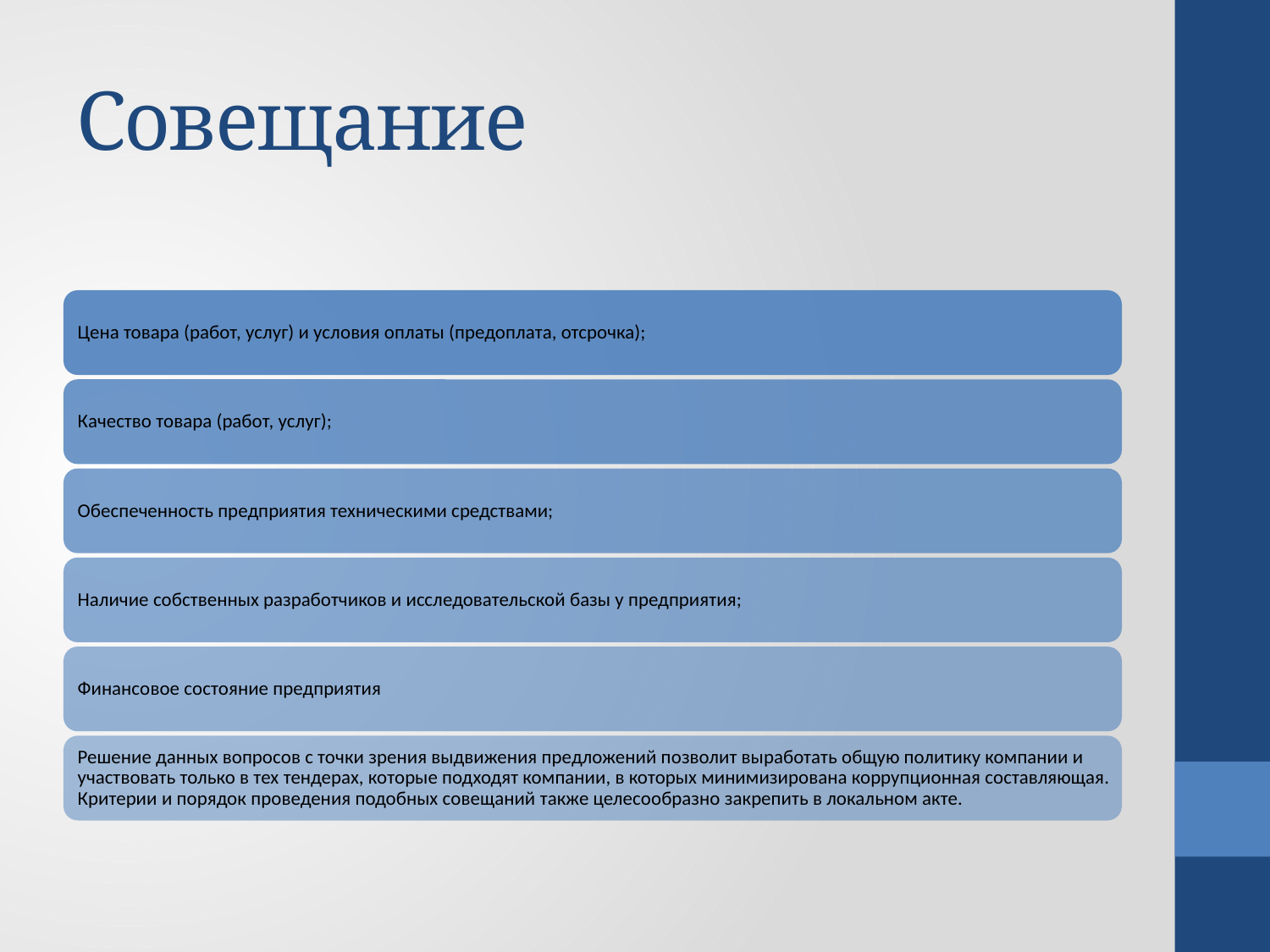

# Совещание
Цена товара (работ, услуг) и условия оплаты (предоплата, отсрочка);
Качество товара (работ, услуг);
Обеспеченность предприятия техническими средствами;
Наличие собственных разработчиков и исследовательской базы у предприятия;
Финансовое состояние предприятия
Решение данных вопросов с точки зрения выдвижения предложений позволит выработать общую политику компании и участвовать только в тех тендерах, которые подходят компании, в которых минимизирована коррупционная составляющая. Критерии и порядок проведения подобных совещаний также целесообразно закрепить в локальном акте.